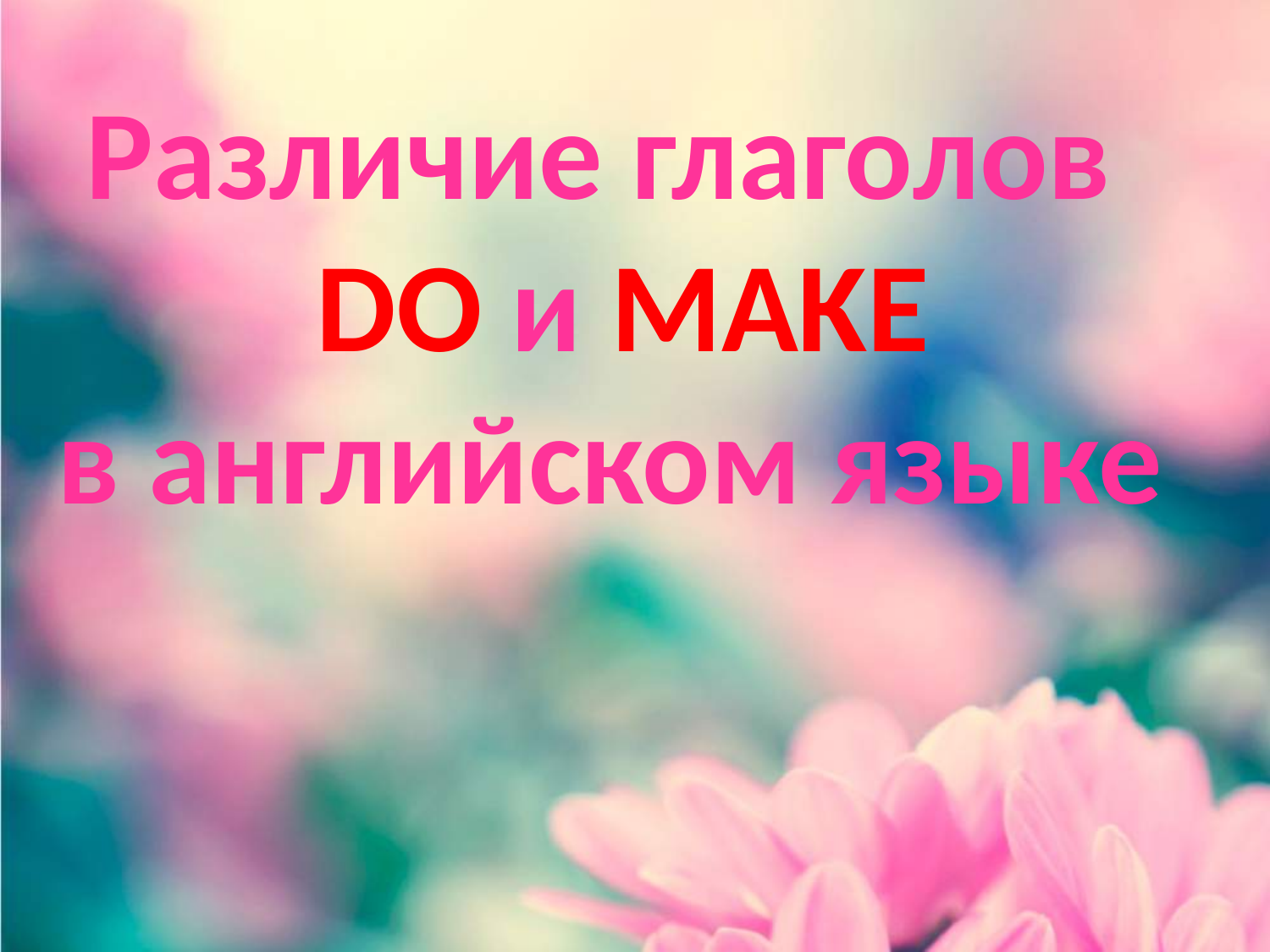

Различие глаголов
         DO и MAKE
в английском языке